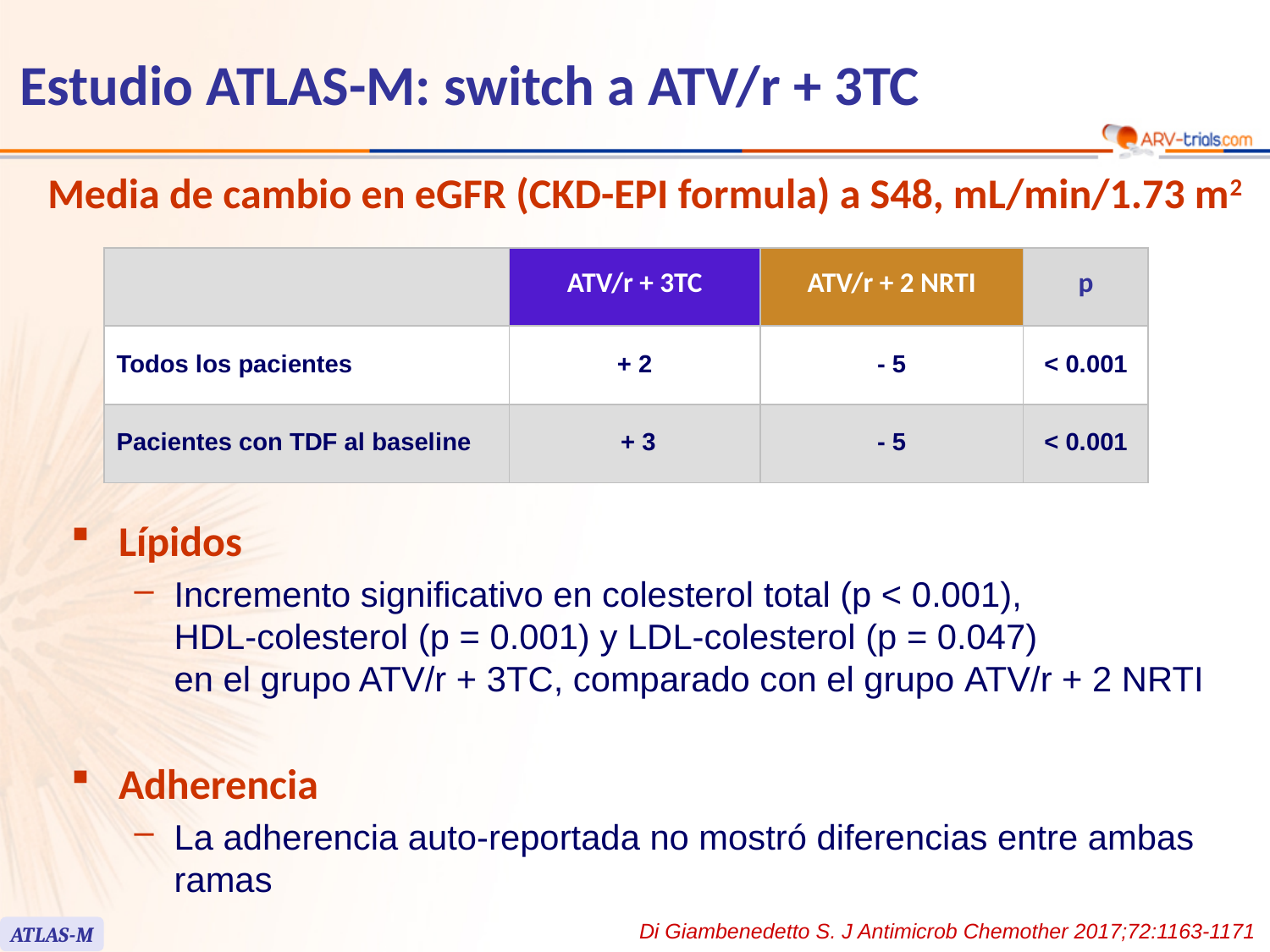

# Estudio ATLAS-M: switch a ATV/r + 3TC
Media de cambio en eGFR (CKD-EPI formula) a S48, mL/min/1.73 m2
|  | ATV/r + 3TC | ATV/r + 2 NRTI | p |
| --- | --- | --- | --- |
| Todos los pacientes | + 2 | - 5 | < 0.001 |
| Pacientes con TDF al baseline | + 3 | - 5 | < 0.001 |
Lípidos
Incremento significativo en colesterol total (p < 0.001),
HDL-colesterol (p = 0.001) y LDL-colesterol (p = 0.047)
en el grupo ATV/r + 3TC, comparado con el grupo ATV/r + 2 NRTI

Adherencia
La adherencia auto-reportada no mostró diferencias entre ambas ramas
Di Giambenedetto S. J Antimicrob Chemother 2017;72:1163-1171
ATLAS-M